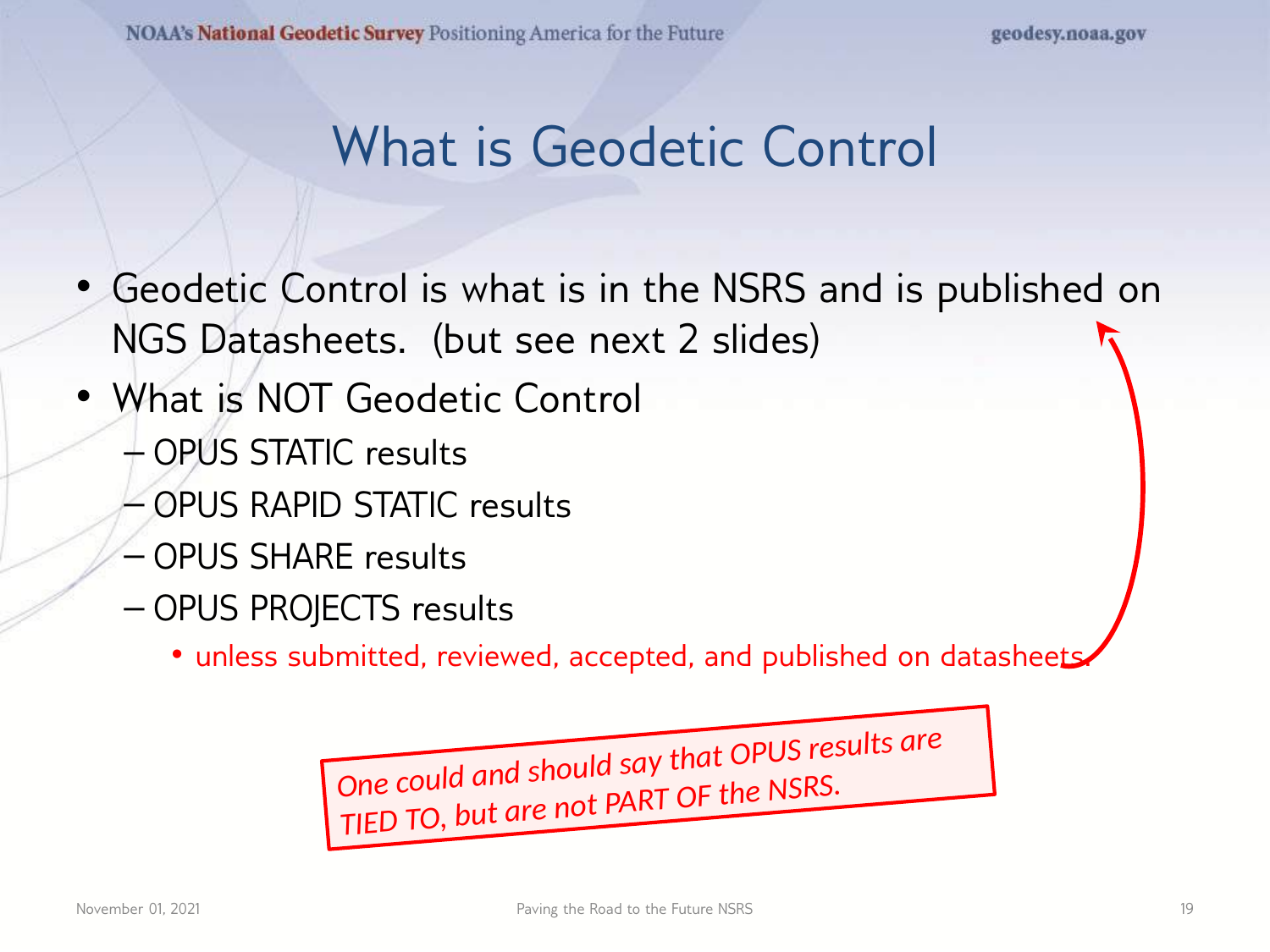

# What is Geodetic Control
Geodetic Control is what is in the NSRS and is published on NGS Datasheets.  (but see next 2 slides)
What is NOT Geodetic Control
OPUS STATIC results
OPUS RAPID STATIC results
OPUS SHARE results
OPUS PROJECTS results
unless submitted, reviewed, accepted, and published on datasheets.

One could and should say that OPUS results are
TIED TO, but are not PART OF the NSRS.
November 01, 2021
Paving the Road to the Future NSRS
19